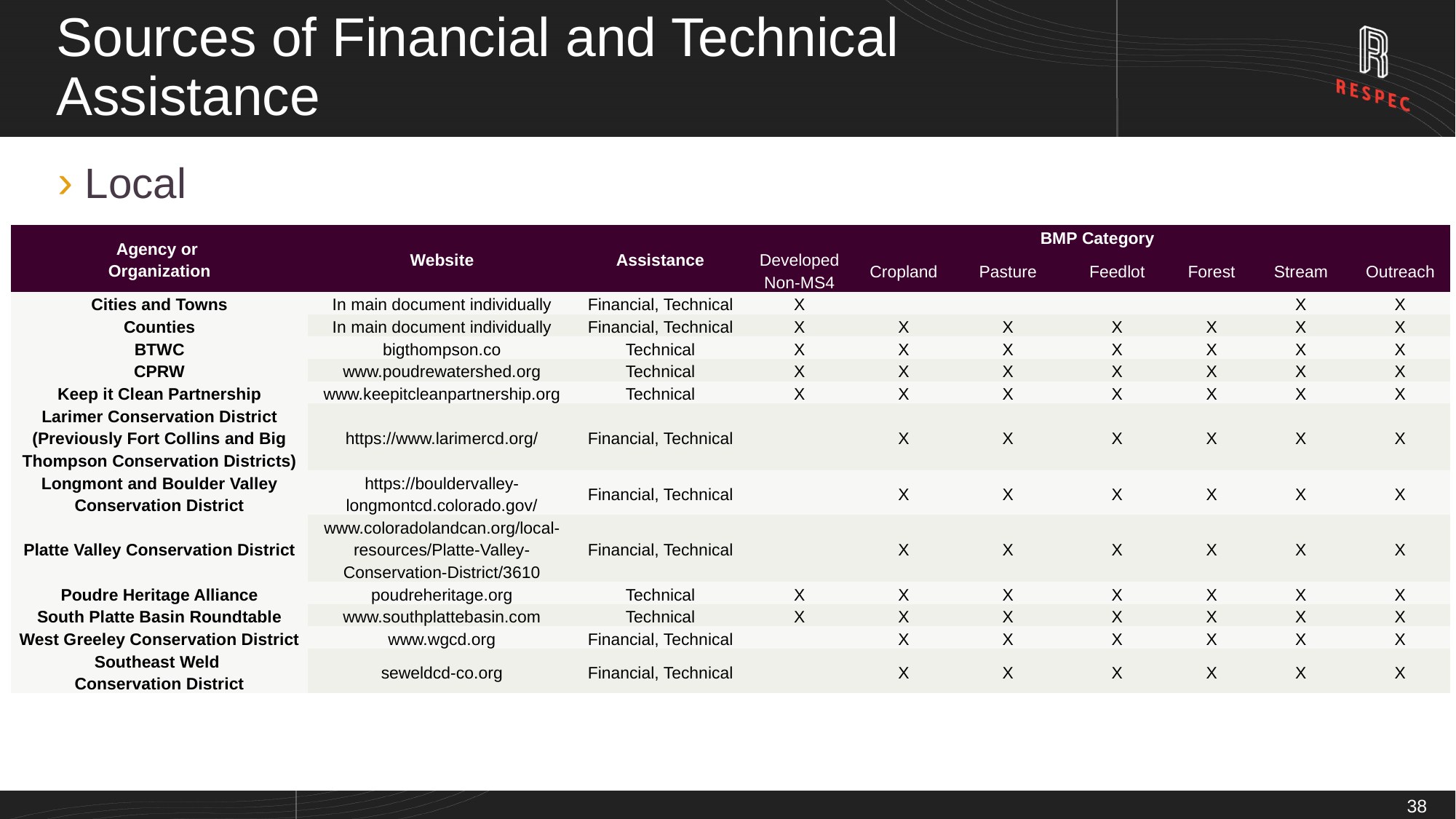

# Sources of Financial and Technical Assistance
Local

| Agency or Organization | Website | Assistance | BMP Category |  |  |  |  |  |  |
| --- | --- | --- | --- | --- | --- | --- | --- | --- | --- |
|  |  |  | Developed Non-MS4 | Cropland | Pasture | Feedlot | Forest | Stream | Outreach |
| Cities and Towns | In main document individually | Financial, Technical | X |  |  |  |  | X | X |
| Counties | In main document individually | Financial, Technical | X | X | X | X | X | X | X |
| BTWC | bigthompson.co | Technical | X | X | X | X | X | X | X |
| CPRW | www.poudrewatershed.org | Technical | X | X | X | X | X | X | X |
| Keep it Clean Partnership | www.keepitcleanpartnership.org | Technical | X | X | X | X | X | X | X |
| Larimer Conservation District (Previously Fort Collins and Big Thompson Conservation Districts) | https://www.larimercd.org/ | Financial, Technical |  | X | X | X | X | X | X |
| Longmont and Boulder Valley Conservation District | https://bouldervalley-longmontcd.colorado.gov/ | Financial, Technical |  | X | X | X | X | X | X |
| Platte Valley Conservation District | www.coloradolandcan.org/local-resources/Platte-Valley-Conservation-District/3610 | Financial, Technical |  | X | X | X | X | X | X |
| Poudre Heritage Alliance | poudreheritage.org | Technical | X | X | X | X | X | X | X |
| South Platte Basin Roundtable | www.southplattebasin.com | Technical | X | X | X | X | X | X | X |
| West Greeley Conservation District | www.wgcd.org | Financial, Technical |  | X | X | X | X | X | X |
| Southeast Weld Conservation District | seweldcd-co.org | Financial, Technical |  | X | X | X | X | X | X |
38